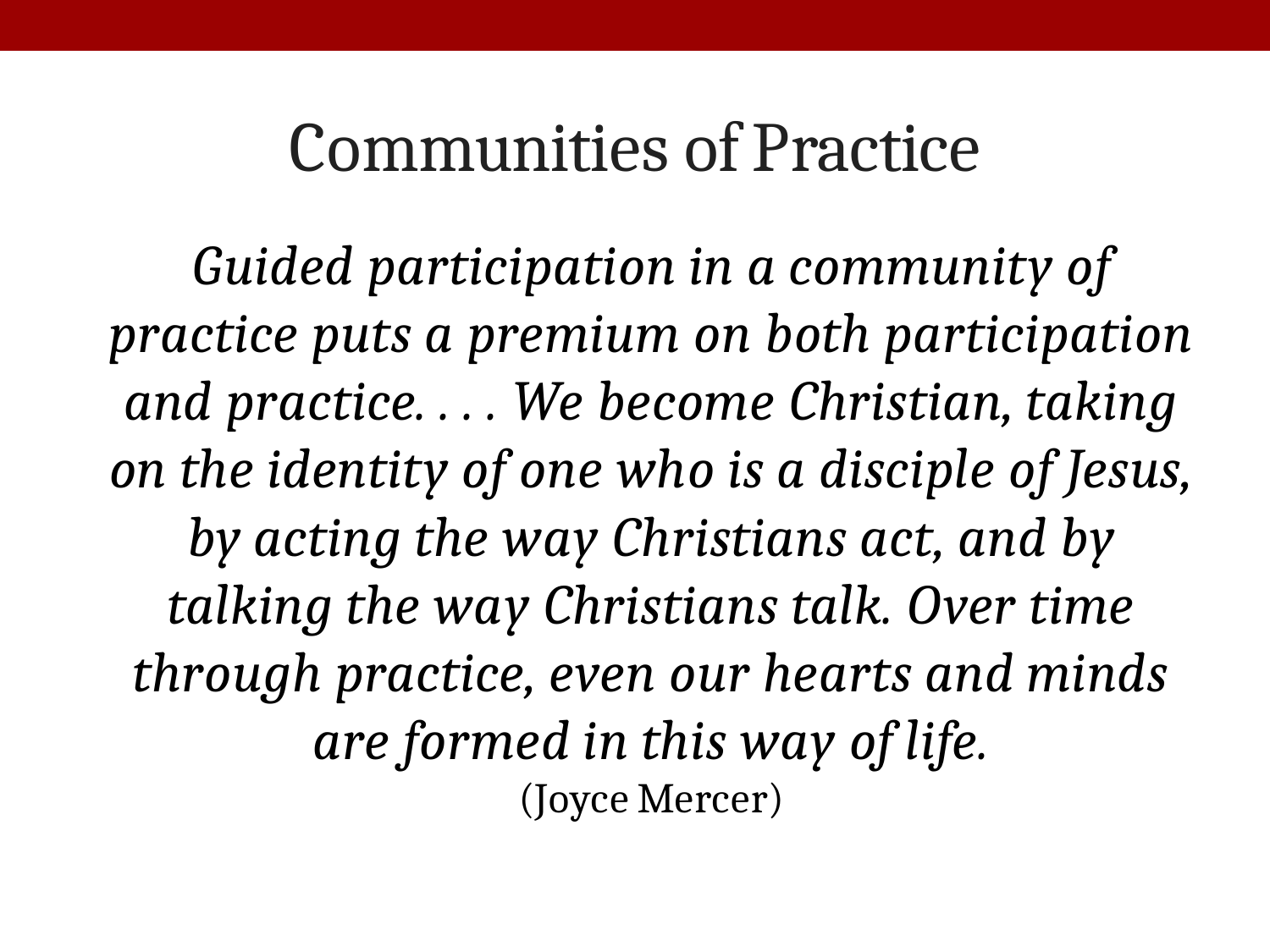

# Communities of Practice
Guided participation in a community of practice puts a premium on both participation and practice. . . . We become Christian, taking on the identity of one who is a disciple of Jesus, by acting the way Christians act, and by talking the way Christians talk. Over time through practice, even our hearts and minds are formed in this way of life.
(Joyce Mercer)